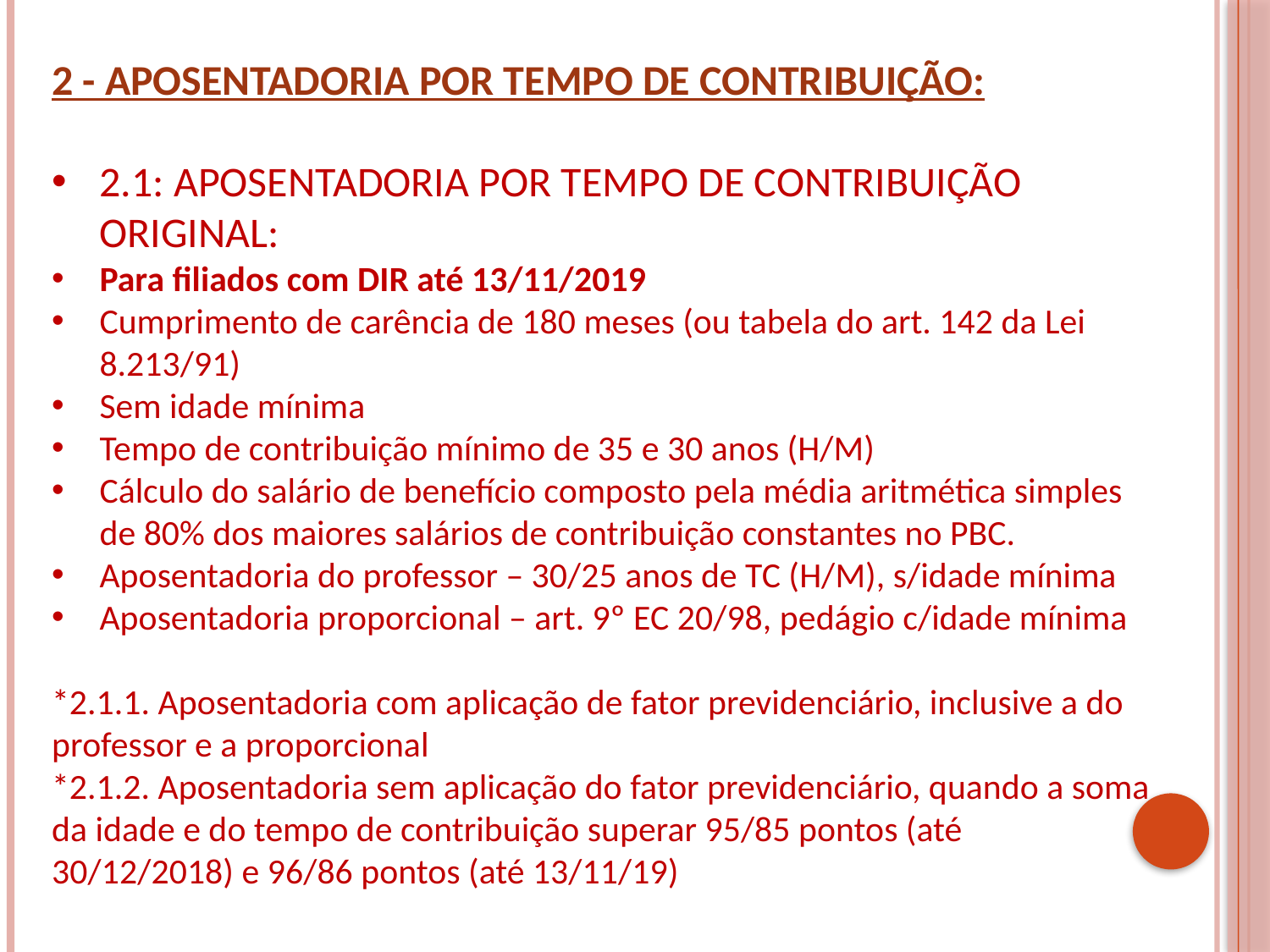

2 - APOSENTADORIA POR TEMPO DE CONTRIBUIÇÃO:

2.1: APOSENTADORIA POR TEMPO DE CONTRIBUIÇÃO ORIGINAL:
Para filiados com DIR até 13/11/2019
Cumprimento de carência de 180 meses (ou tabela do art. 142 da Lei 8.213/91)
Sem idade mínima
Tempo de contribuição mínimo de 35 e 30 anos (H/M)
Cálculo do salário de benefício composto pela média aritmética simples de 80% dos maiores salários de contribuição constantes no PBC.
Aposentadoria do professor – 30/25 anos de TC (H/M), s/idade mínima
Aposentadoria proporcional – art. 9º EC 20/98, pedágio c/idade mínima

*2.1.1. Aposentadoria com aplicação de fator previdenciário, inclusive a do professor e a proporcional
*2.1.2. Aposentadoria sem aplicação do fator previdenciário, quando a soma da idade e do tempo de contribuição superar 95/85 pontos (até 30/12/2018) e 96/86 pontos (até 13/11/19)